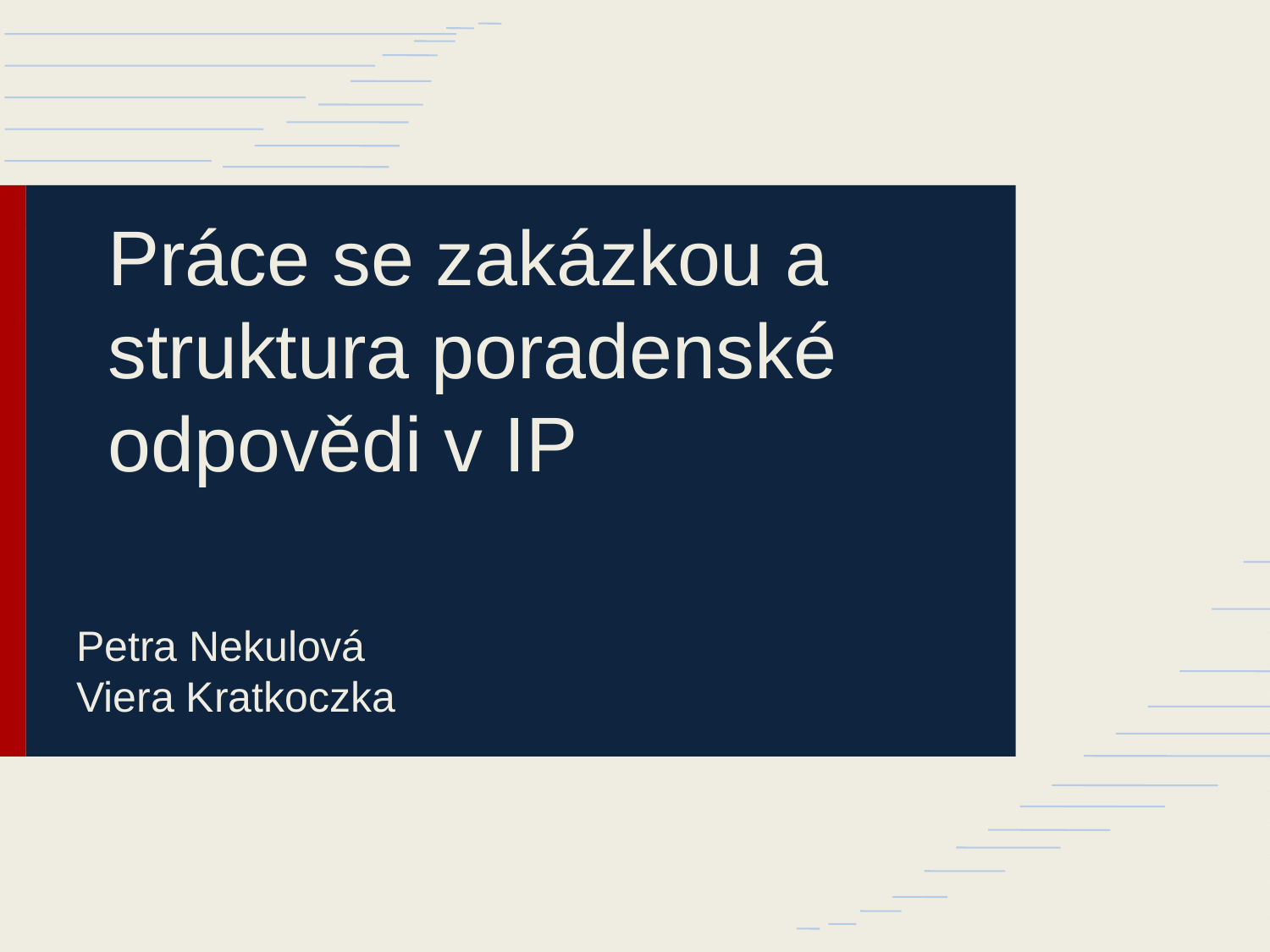

Práce se zakázkou a
struktura poradenské odpovědi v IP

Petra Nekulová
Viera Kratkoczka